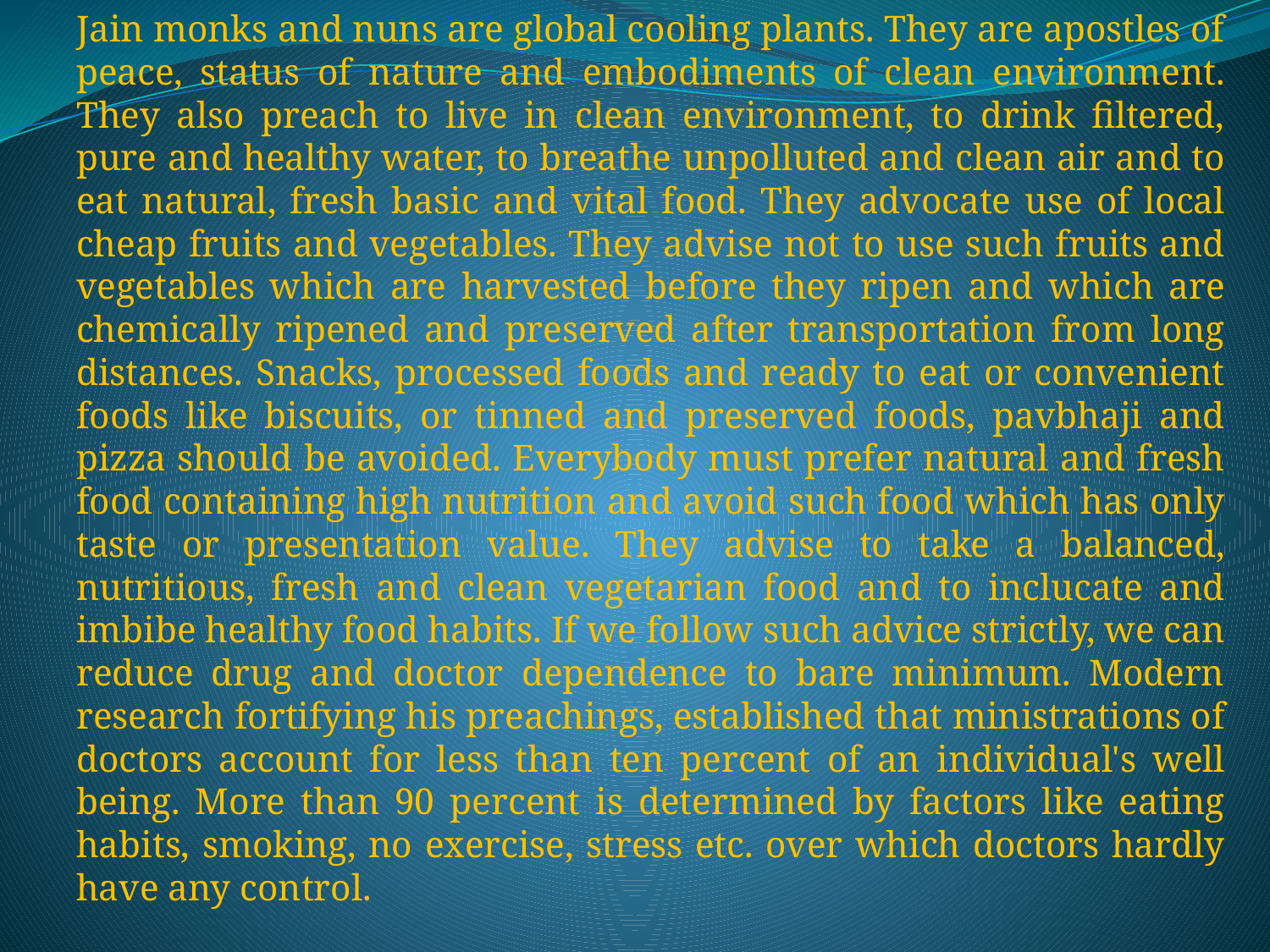

Jain monks and nuns are global cooling plants. They are apostles of peace, status of nature and embodiments of clean environment. They also preach to live in clean environment, to drink filtered, pure and healthy water, to breathe unpolluted and clean air and to eat natural, fresh basic and vital food. They advocate use of local cheap fruits and vegetables. They advise not to use such fruits and vegetables which are harvested before they ripen and which are chemically ripened and preserved after transportation from long distances. Snacks, processed foods and ready to eat or convenient foods like biscuits, or tinned and preserved foods, pavbhaji and pizza should be avoided. Everybody must prefer natural and fresh food containing high nutrition and avoid such food which has only taste or presentation value. They advise to take a balanced, nutritious, fresh and clean vegetarian food and to inclucate and imbibe healthy food habits. If we follow such advice strictly, we can reduce drug and doctor dependence to bare minimum. Modern research fortifying his preachings, established that ministrations of doctors account for less than ten percent of an individual's well being. More than 90 percent is determined by factors like eating habits, smoking, no exercise, stress etc. over which doctors hardly have any control.